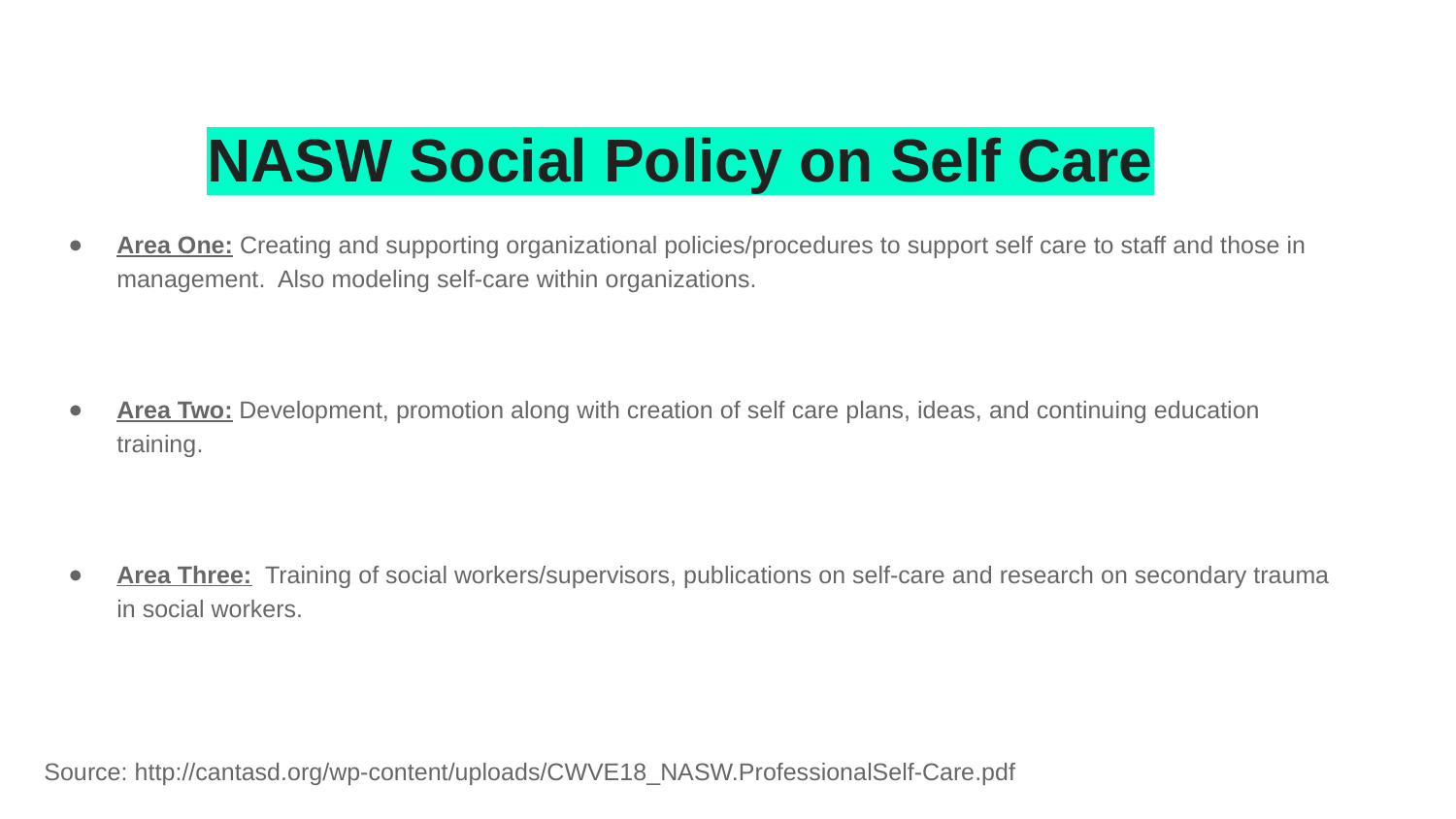

# NASW Social Policy on Self Care
Area One: Creating and supporting organizational policies/procedures to support self care to staff and those in management.  Also modeling self-care within organizations.

Area Two: Development, promotion along with creation of self care plans, ideas, and continuing education training.

Area Three:  Training of social workers/supervisors, publications on self-care and research on secondary trauma in social workers.

Source: http://cantasd.org/wp-content/uploads/CWVE18_NASW.ProfessionalSelf-Care.pdf